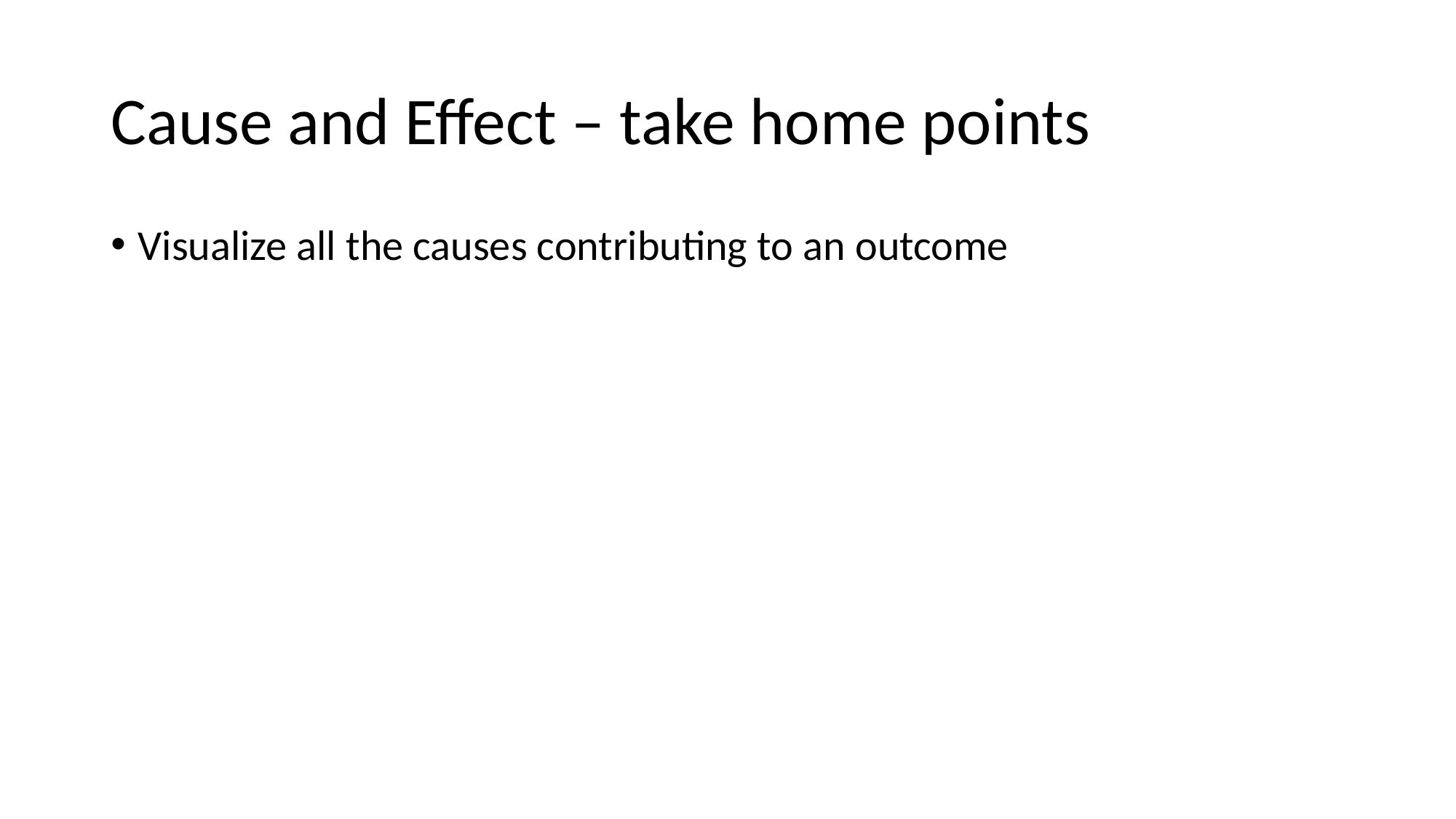

# Cause and Effect – take home points
Visualize all the causes contributing to an outcome